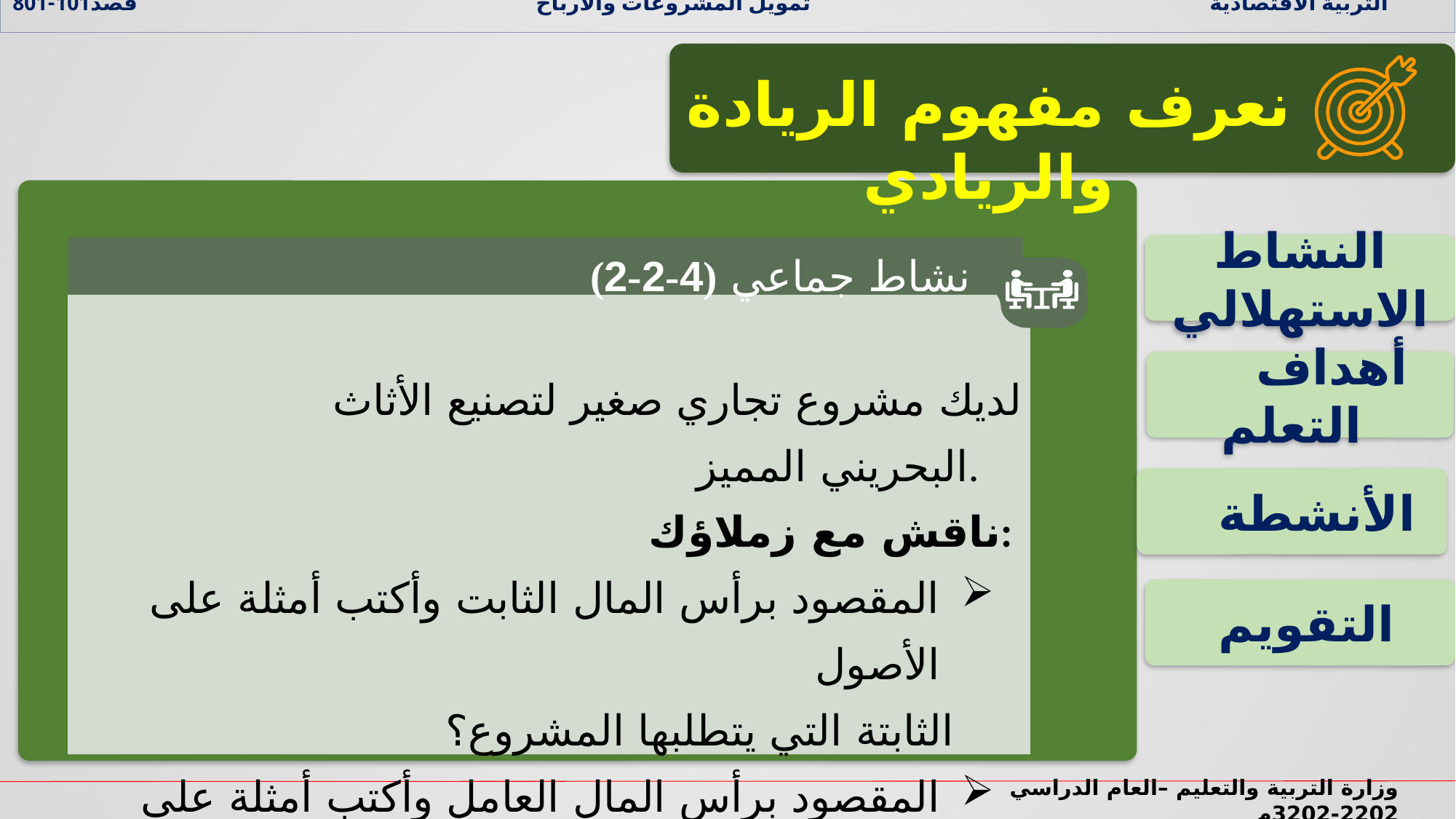

التربية الاقتصادية                                                                         تمويل المشروعات والارباح                                                                         قصد101-801

نعرف مفهوم الريادة والريادي

النشاط الاستهلالي

         لديك مشروع تجاري صغير لتصنيع الأثاث البحريني المميز.
       ناقش مع زملاؤك:
المقصود برأس المال الثابت وأكتب أمثلة على الأصول
 الثابتة التي يتطلبها المشروع؟
المقصود برأس المال العامل وأكتب أمثلة على الأصول المتداولة التي يتطلبها المشروع؟

نشاط جماعي (4-2-2)

     أهداف التعلم
    الأنشطة
 التقويم
وزارة التربية والتعليم –العام الدراسي   2022-2023م